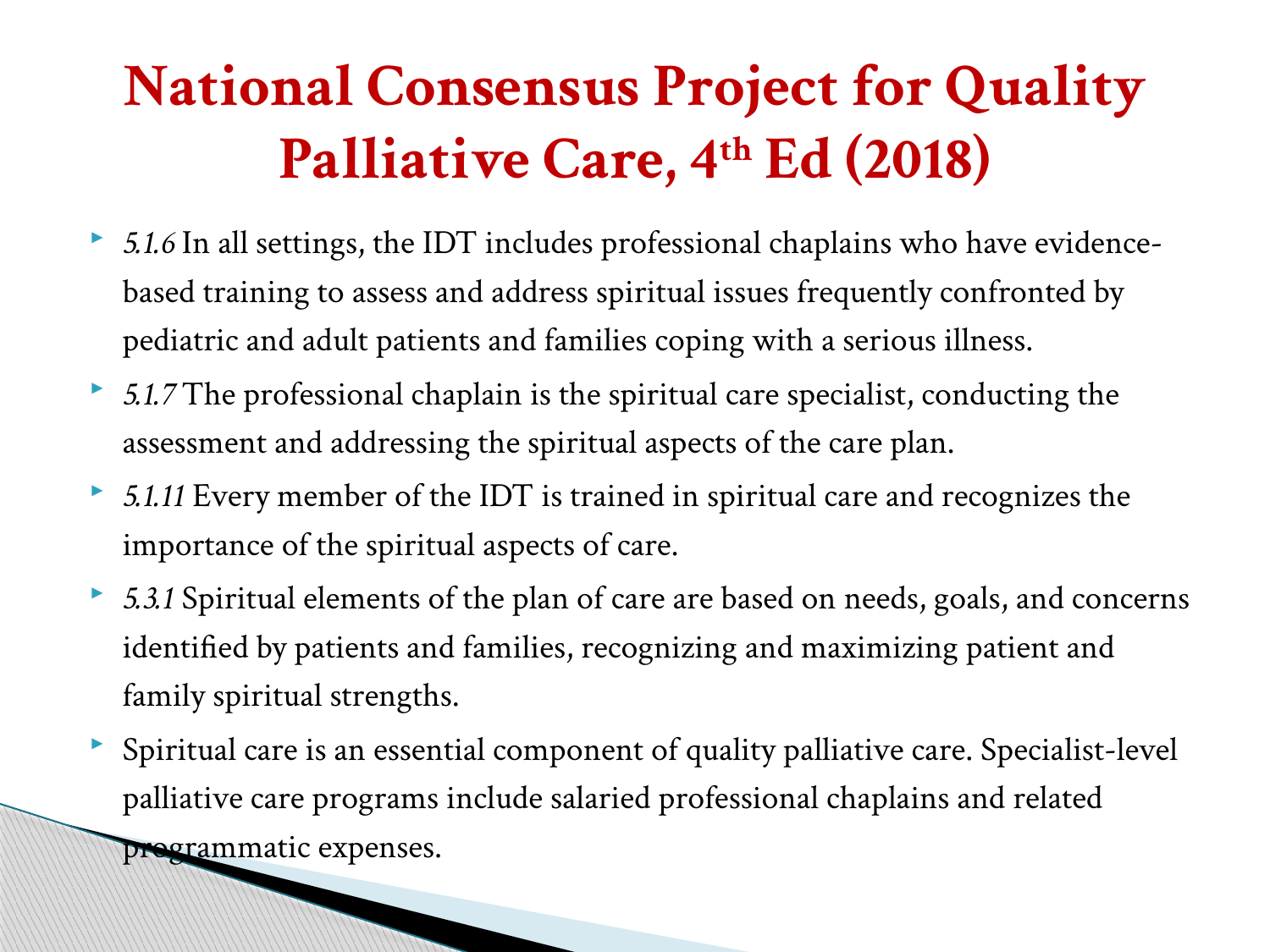

# National Consensus Project for Quality Palliative Care, 4th Ed (2018)
5.1.6 In all settings, the IDT includes professional chaplains who have evidence-based training to assess and address spiritual issues frequently confronted by pediatric and adult patients and families coping with a serious illness.
5.1.7 The professional chaplain is the spiritual care specialist, conducting the assessment and addressing the spiritual aspects of the care plan.
5.1.11 Every member of the IDT is trained in spiritual care and recognizes the importance of the spiritual aspects of care.
5.3.1 Spiritual elements of the plan of care are based on needs, goals, and concerns identified by patients and families, recognizing and maximizing patient and family spiritual strengths.
Spiritual care is an essential component of quality palliative care. Specialist-level palliative care programs include salaried professional chaplains and related programmatic expenses.